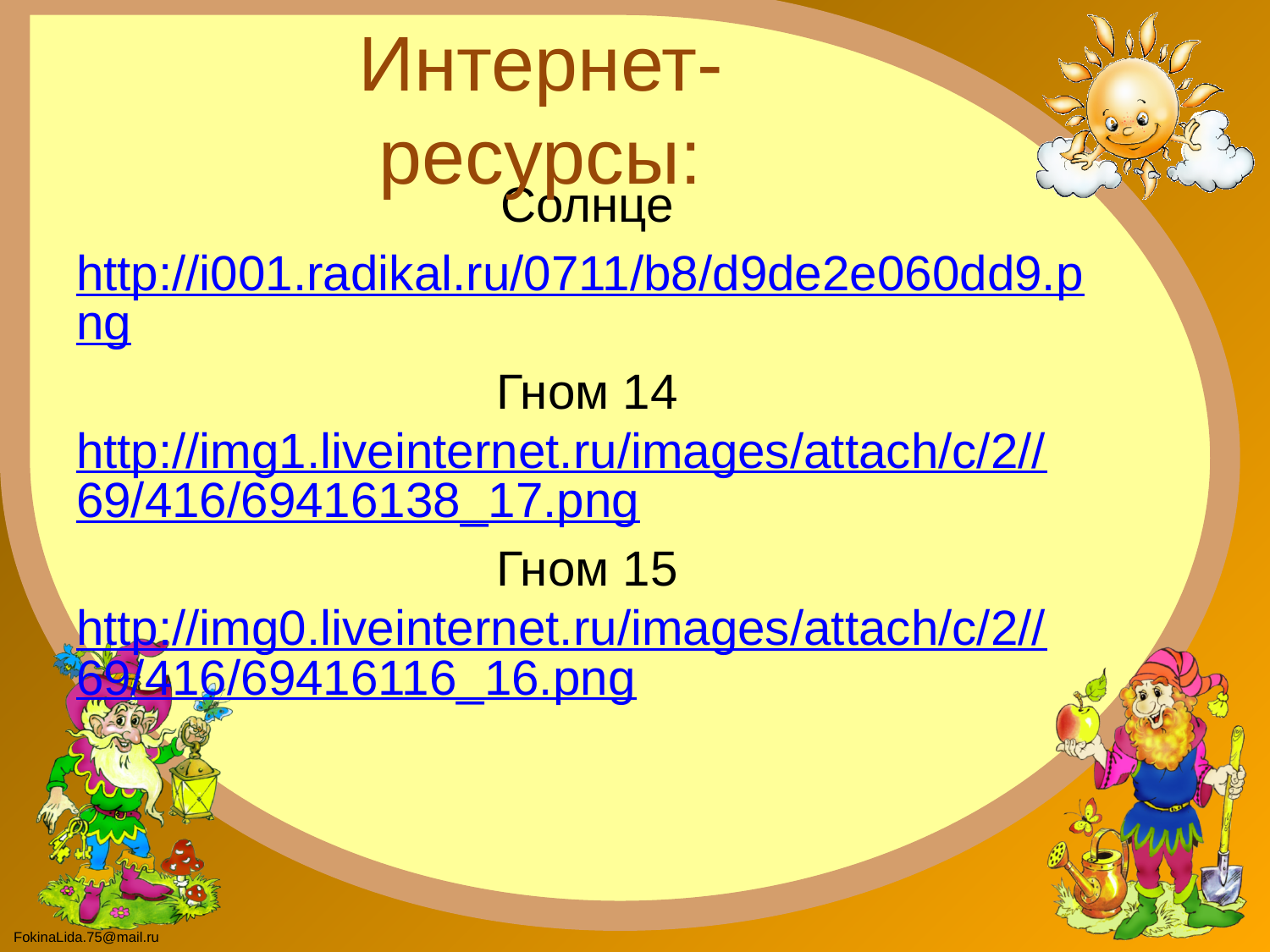

# Интернет-ресурсы:
Солнце
http://i001.radikal.ru/0711/b8/d9de2e060dd9.png
Гном 14 http://img1.liveinternet.ru/images/attach/c/2//69/416/69416138_17.png
Гном 15 http://img0.liveinternet.ru/images/attach/c/2//69/416/69416116_16.png